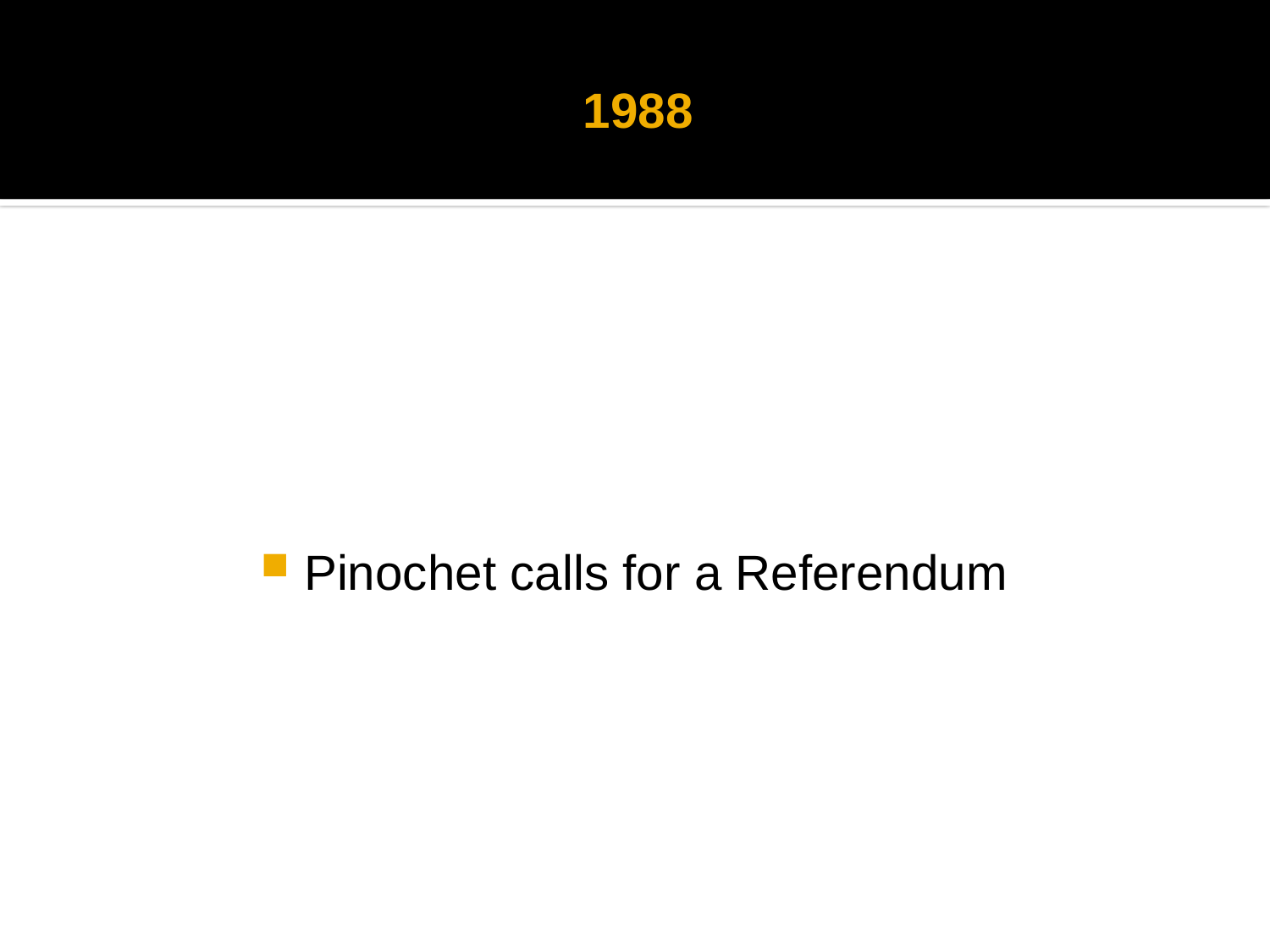

# 1988
Pinochet calls for a Referendum